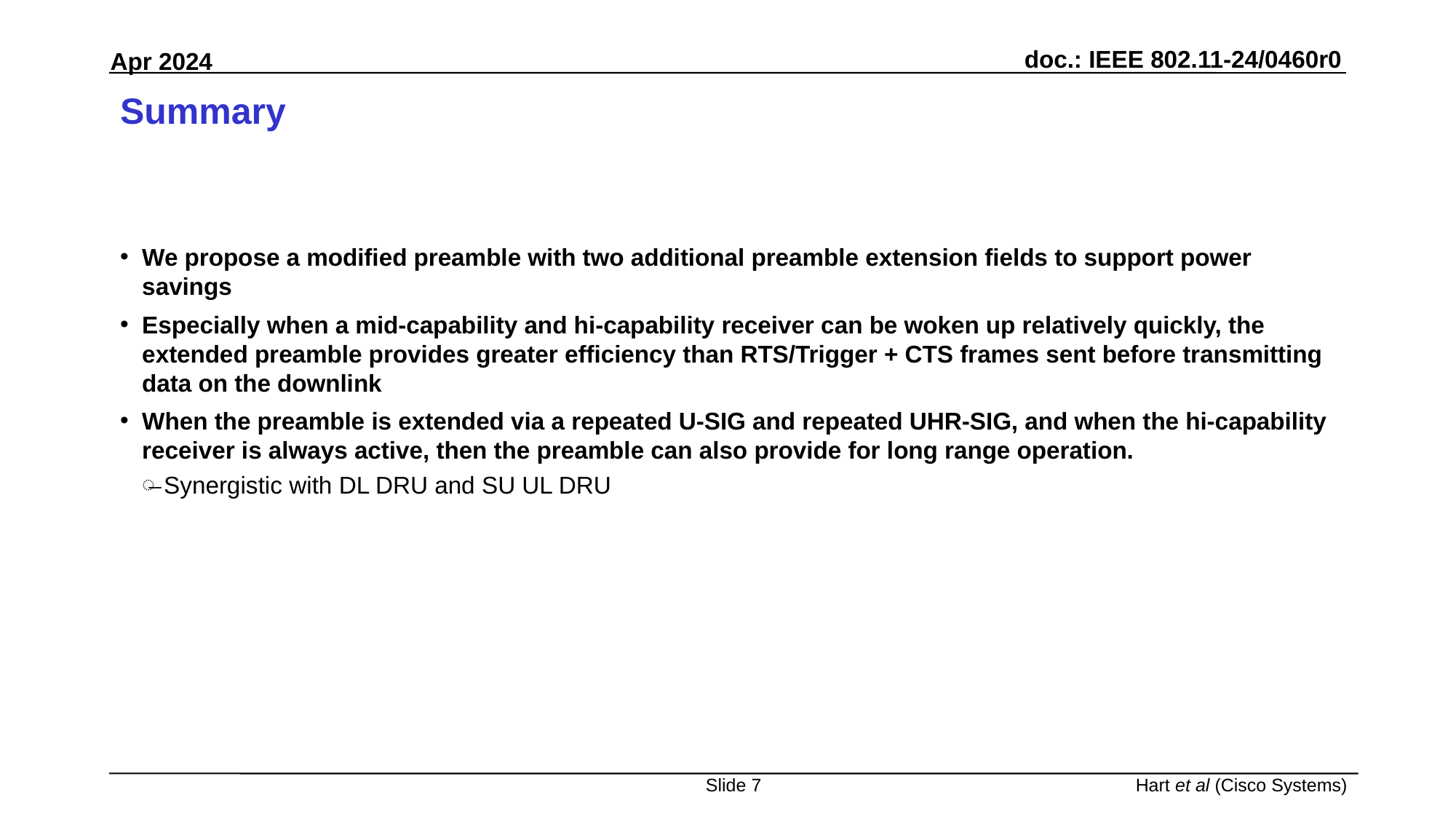

# Summary
We propose a modified preamble with two additional preamble extension fields to support power savings
Especially when a mid-capability and hi-capability receiver can be woken up relatively quickly, the extended preamble provides greater efficiency than RTS/Trigger + CTS frames sent before transmitting data on the downlink
When the preamble is extended via a repeated U-SIG and repeated UHR-SIG, and when the hi-capability receiver is always active, then the preamble can also provide for long range operation.
Synergistic with DL DRU and SU UL DRU

Slide 7
Hart et al (Cisco Systems)